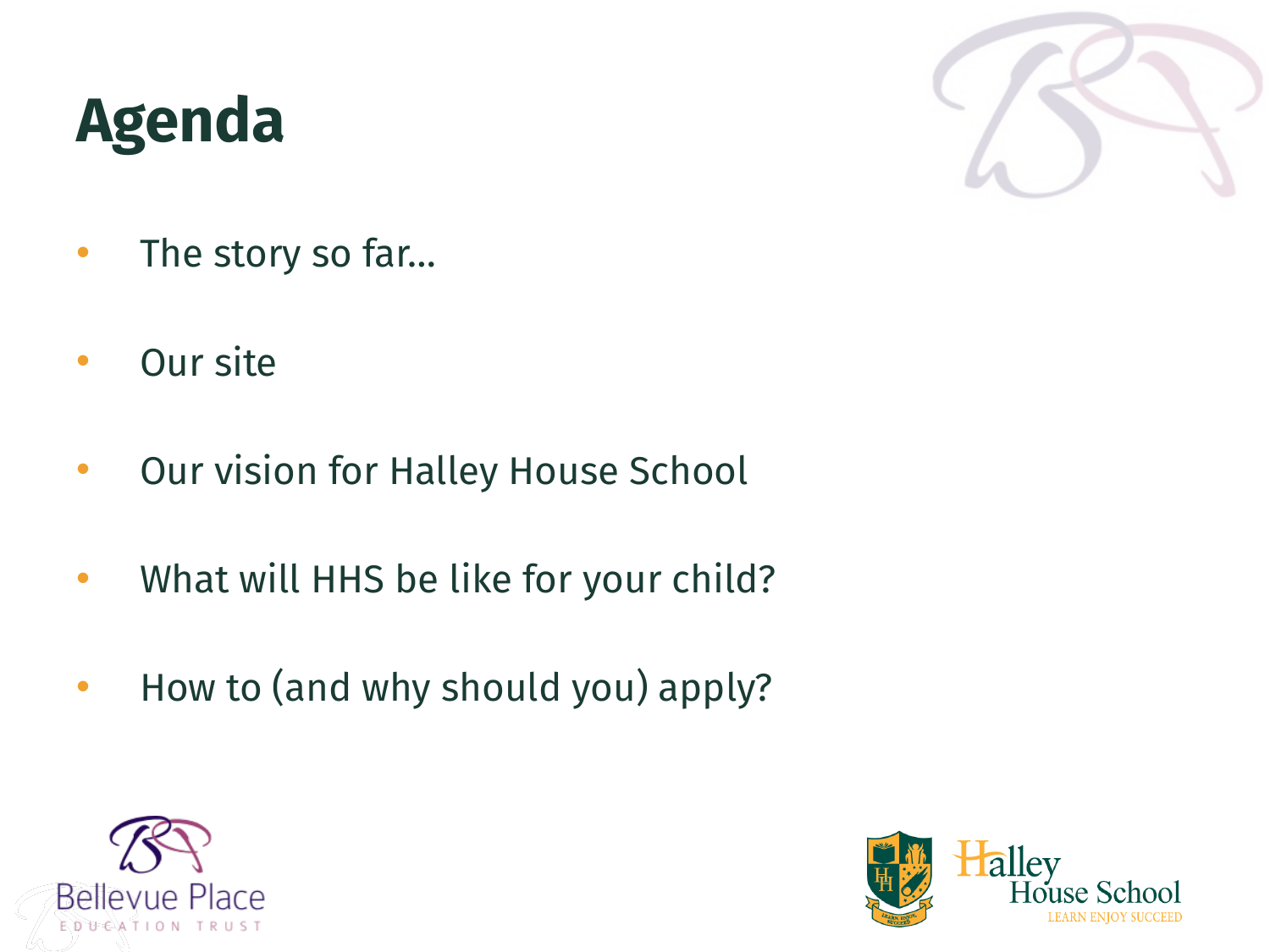

# Agenda
The story so far…

Our site

Our vision for Halley House School

What will HHS be like for your child?

How to (and why should you) apply?